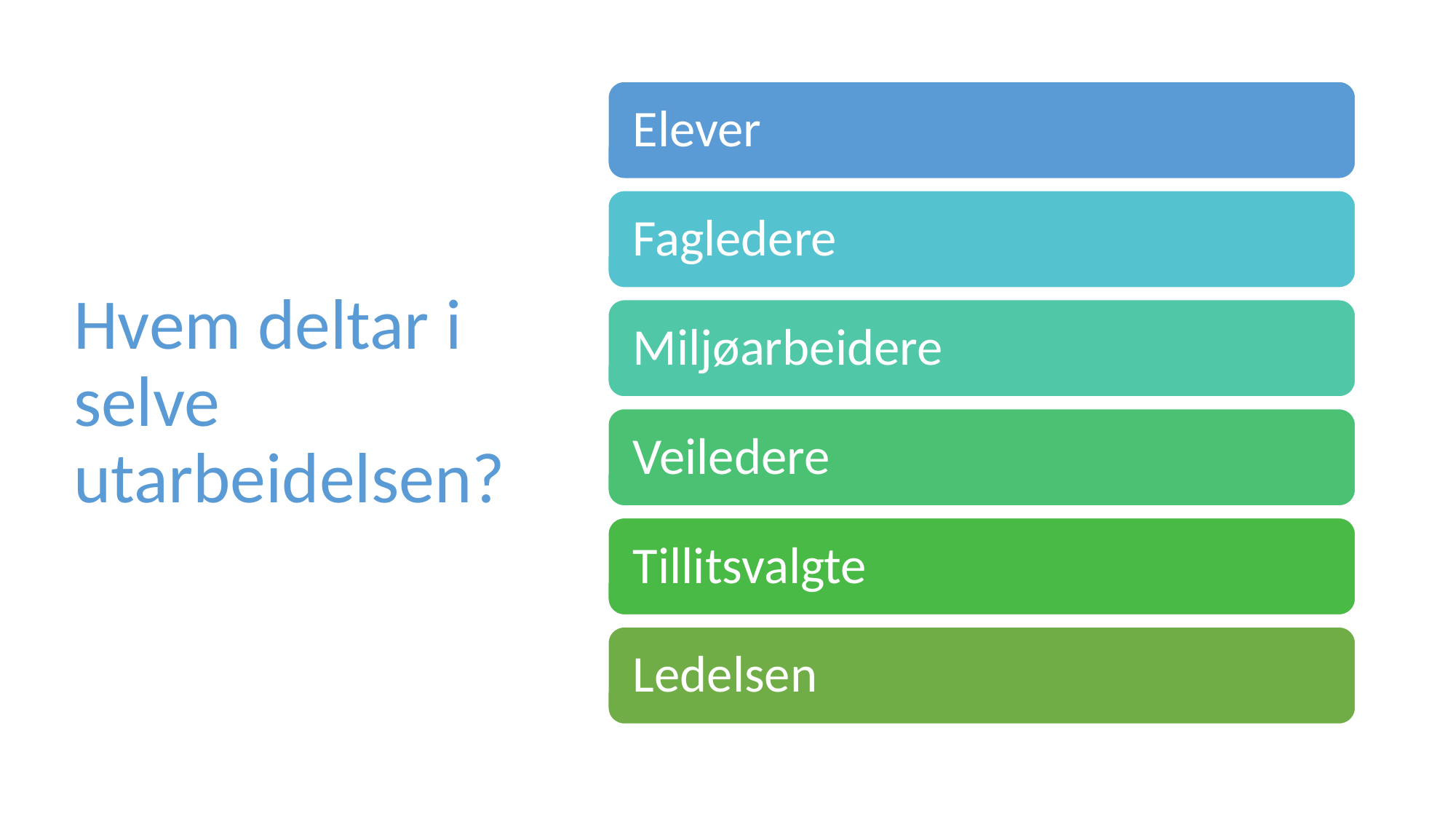

# Hvem deltar i selve utarbeidelsen?
Elever
Fagledere
Miljøarbeidere
Veiledere
Tillitsvalgte
Ledelsen